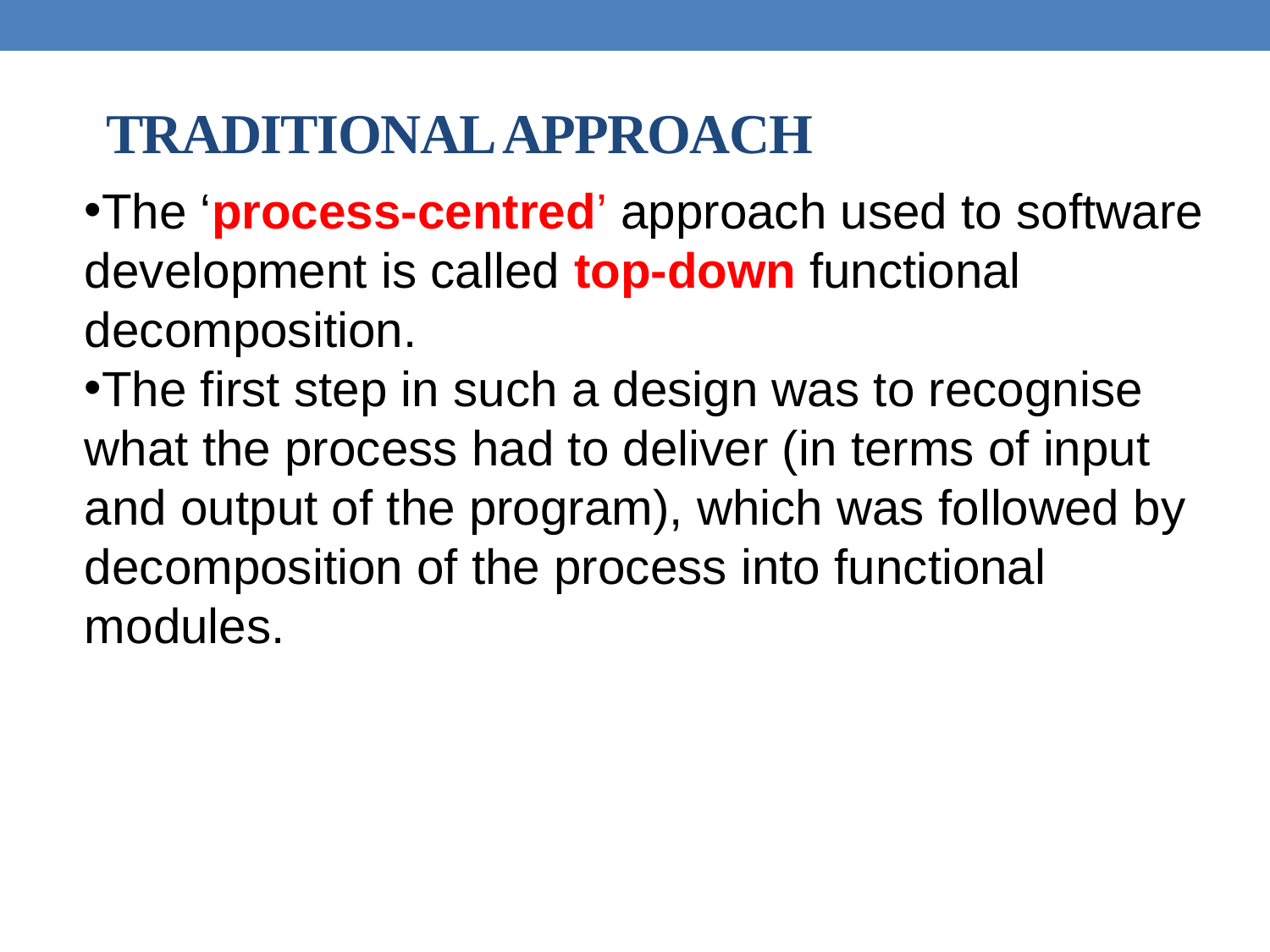

# TRADITIONAL APPROACH
The ‘process-centred’ approach used to software development is called top-down functional decomposition.
The first step in such a design was to recognise what the process had to deliver (in terms of input and output of the program), which was followed by decomposition of the process into functional modules.